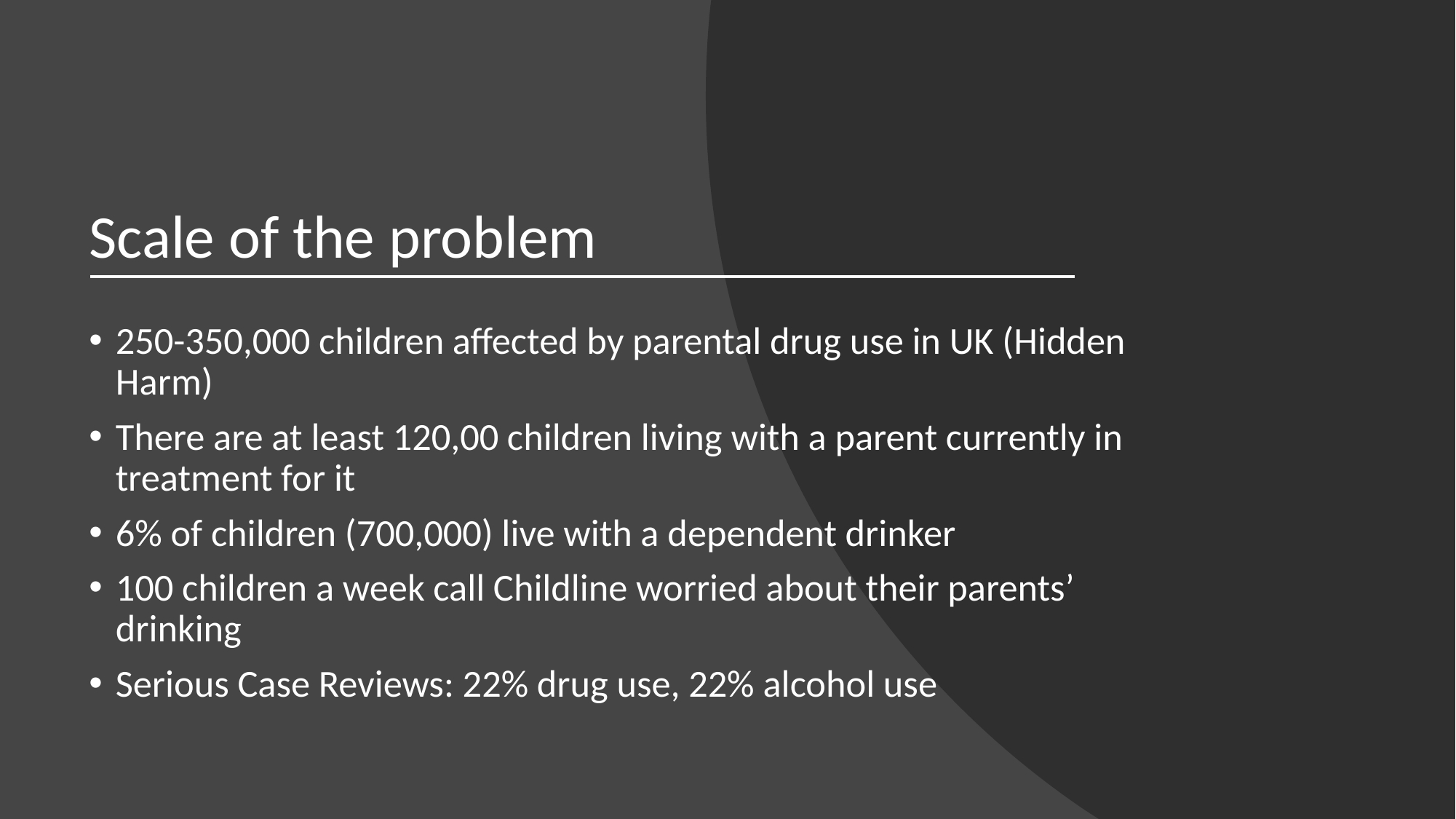

# Scale of the problem
250-350,000 children affected by parental drug use in UK (Hidden Harm)
There are at least 120,00 children living with a parent currently in treatment for it
6% of children (700,000) live with a dependent drinker
100 children a week call Childline worried about their parents’ drinking
Serious Case Reviews: 22% drug use, 22% alcohol use